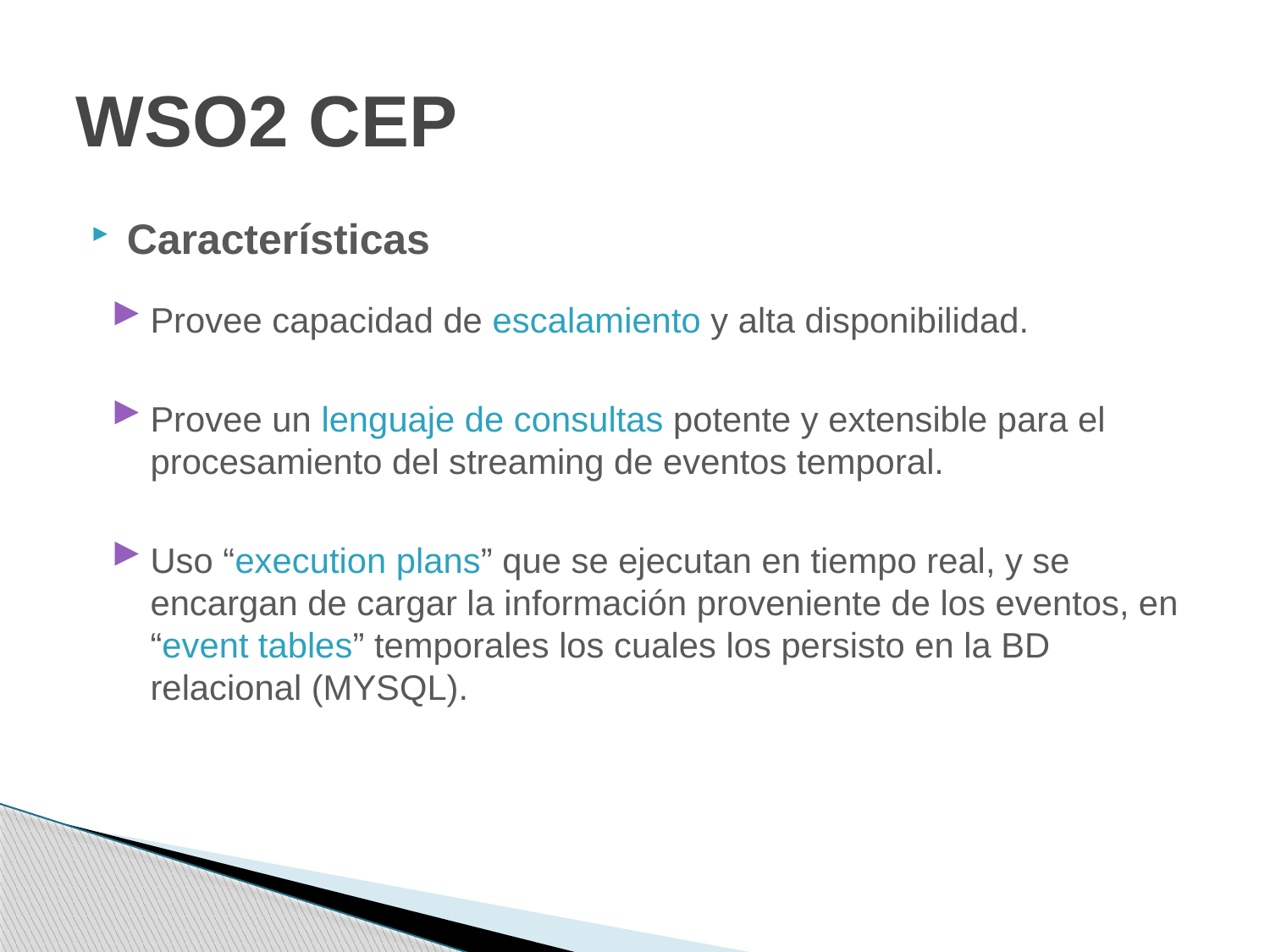

# WSO2 CEP
Características

Provee capacidad de escalamiento y alta disponibilidad.

Provee un lenguaje de consultas potente y extensible para el procesamiento del streaming de eventos temporal.

Uso “execution plans” que se ejecutan en tiempo real, y se encargan de cargar la información proveniente de los eventos, en “event tables” temporales los cuales los persisto en la BD relacional (MYSQL).